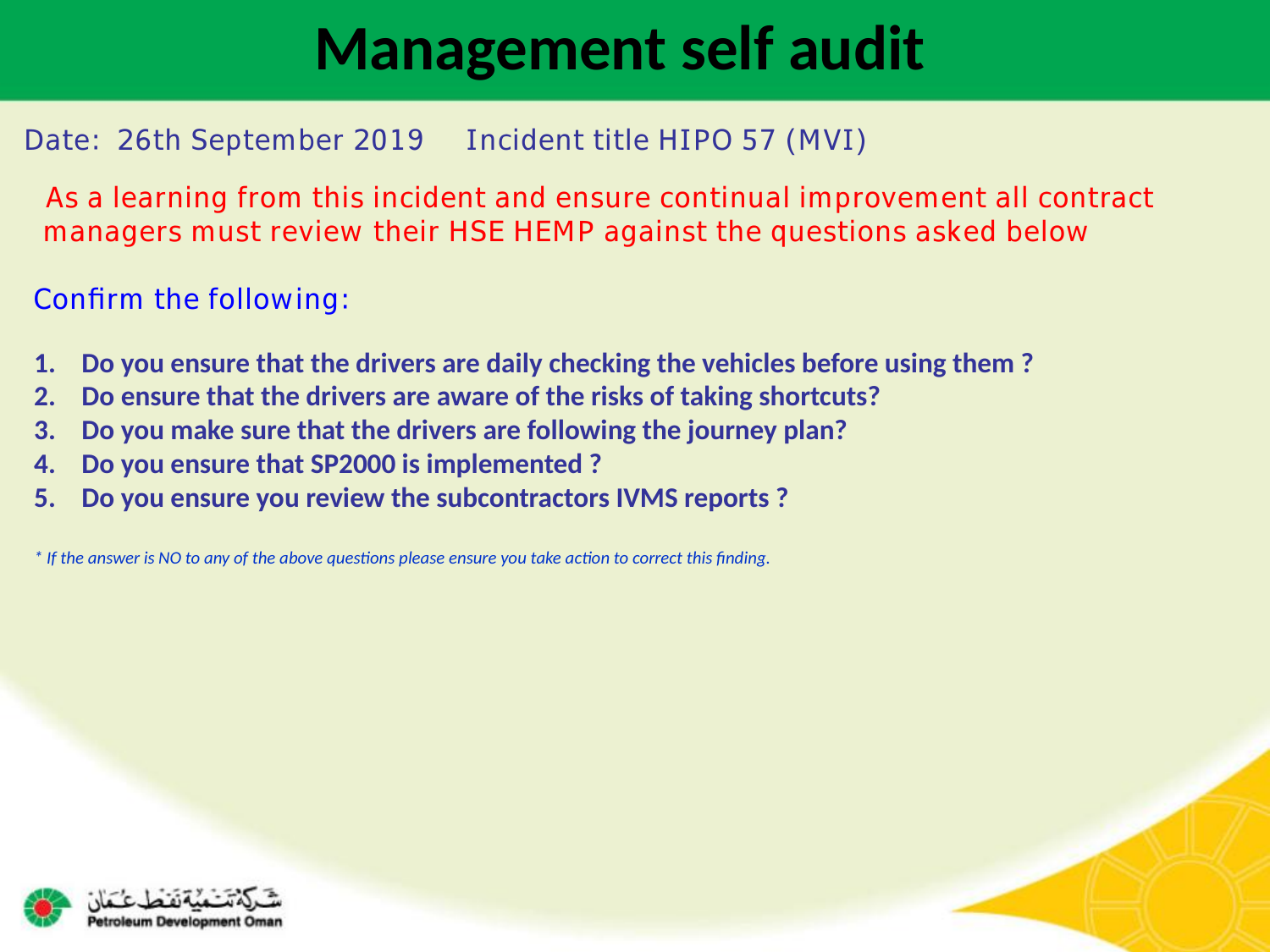

Management self audit

Date:  26th September 2019     Incident title HIPO 57 (MVI)
As a learning from this incident and ensure continual improvement all contract
managers must review their HSE HEMP against the questions asked below

Confirm the following:

Do you ensure that the drivers are daily checking the vehicles before using them ?
Do ensure that the drivers are aware of the risks of taking shortcuts?
Do you make sure that the drivers are following the journey plan?
Do you ensure that SP2000 is implemented ?
Do you ensure you review the subcontractors IVMS reports ?

* If the answer is NO to any of the above questions please ensure you take action to correct this finding.